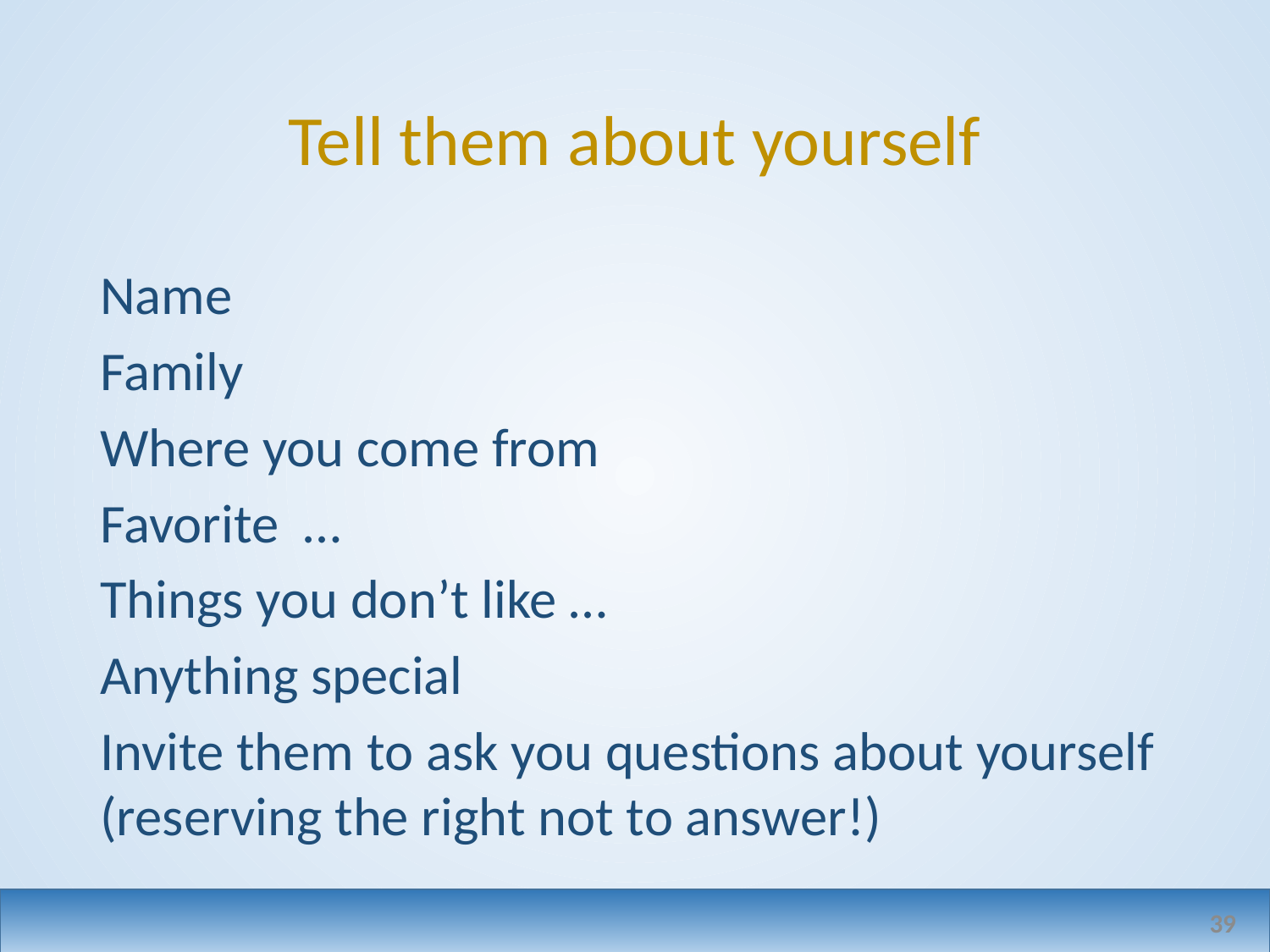

# Tell them about yourself
Name
Family
Where you come from
Favorite  …
Things you don’t like …
Anything special
Invite them to ask you questions about yourself (reserving the right not to answer!)
39